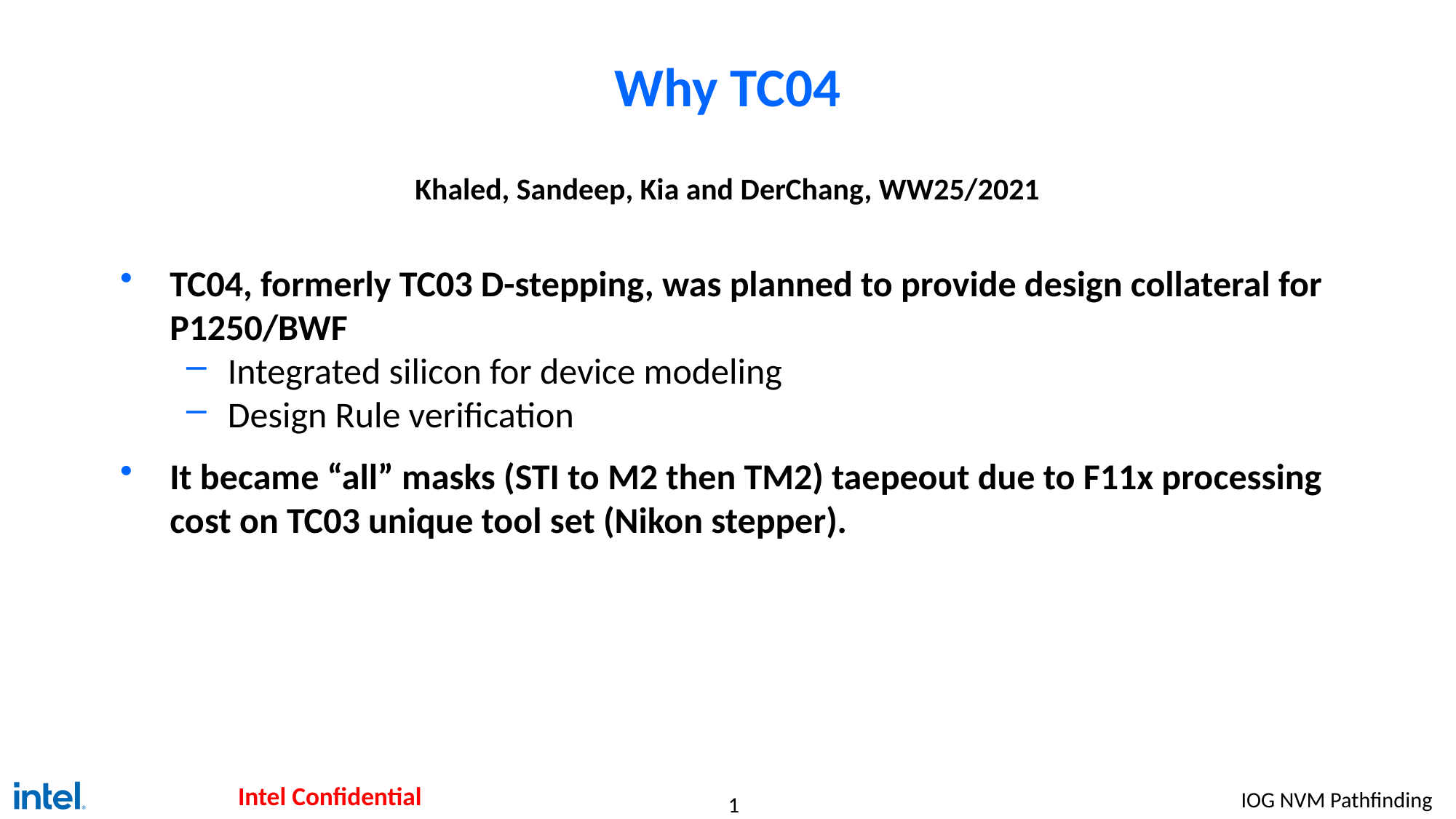

# Why TC04
Khaled, Sandeep, Kia and DerChang, WW25/2021
TC04, formerly TC03 D-stepping, was planned to provide design collateral for P1250/BWF
Integrated silicon for device modeling
Design Rule verification
It became “all” masks (STI to M2 then TM2) taepeout due to F11x processing cost on TC03 unique tool set (Nikon stepper).